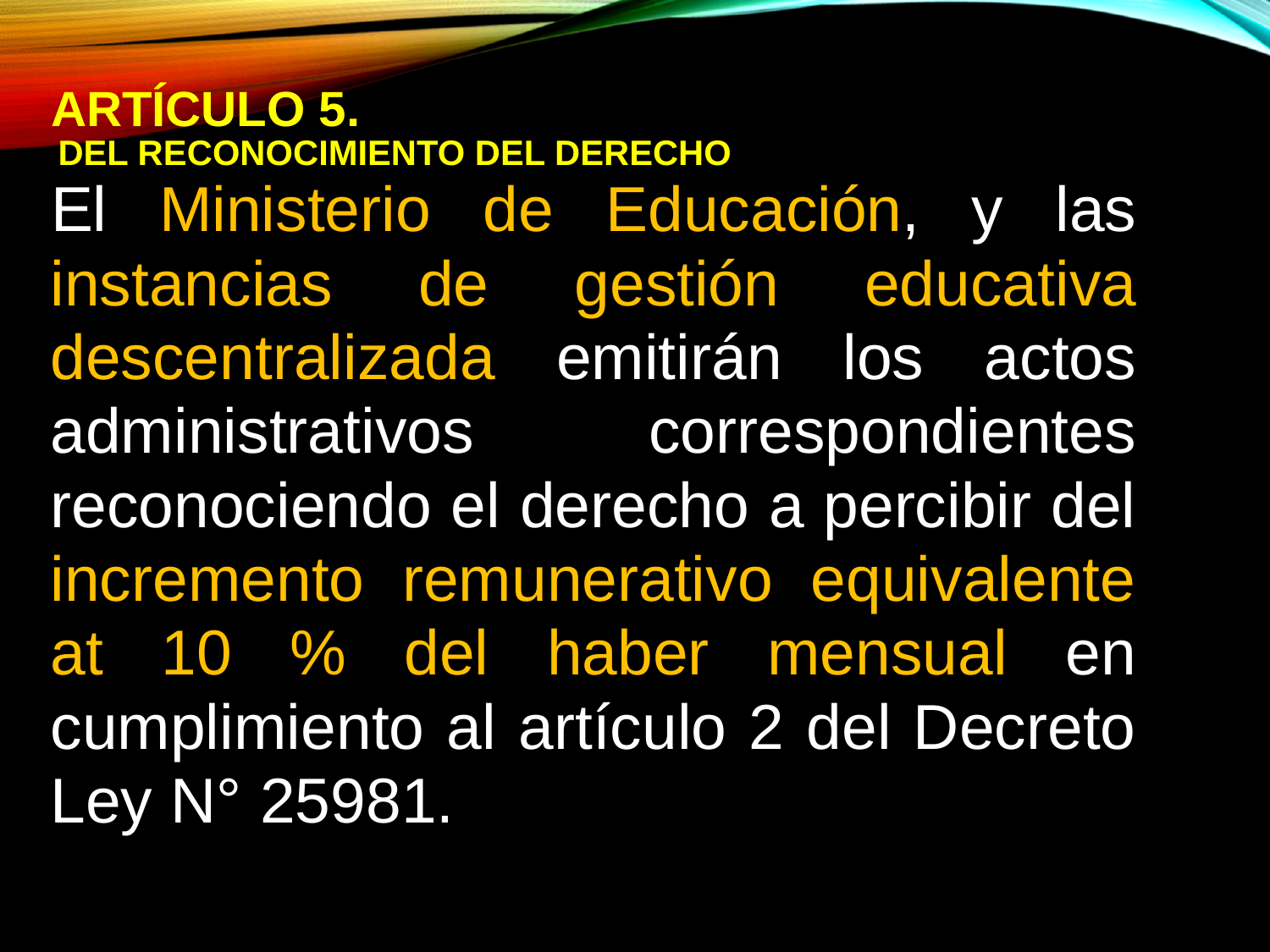

ARTÍCULO 5.
 DEL RECONOCIMIENTO DEL DERECHO
El Ministerio de Educación, y las instancias de gestión educativa descentralizada emitirán los actos administrativos correspondientes reconociendo el derecho a percibir del incremento remunerativo equivalente at 10 % del haber mensual en cumplimiento al artículo 2 del Decreto Ley N° 25981.